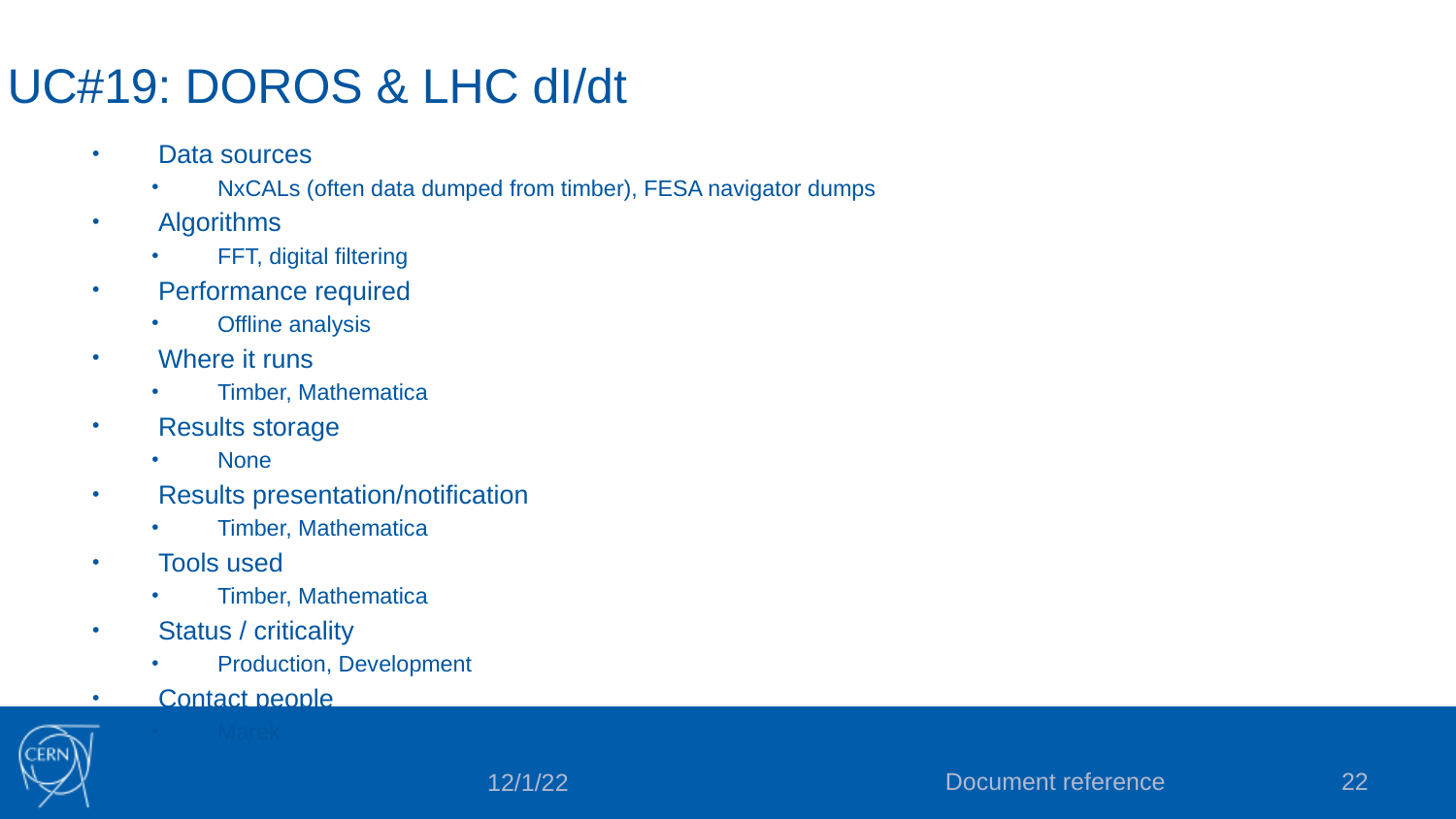

# UC#19: DOROS & LHC dI/dt
Data sources
NxCALs (often data dumped from timber), FESA navigator dumps
Algorithms
FFT, digital filtering
Performance required
Offline analysis
Where it runs
Timber, Mathematica
Results storage
None
Results presentation/notification
Timber, Mathematica
Tools used
Timber, Mathematica
Status / criticality
Production, Development
Contact people
Marek
Document reference
22
12/1/22